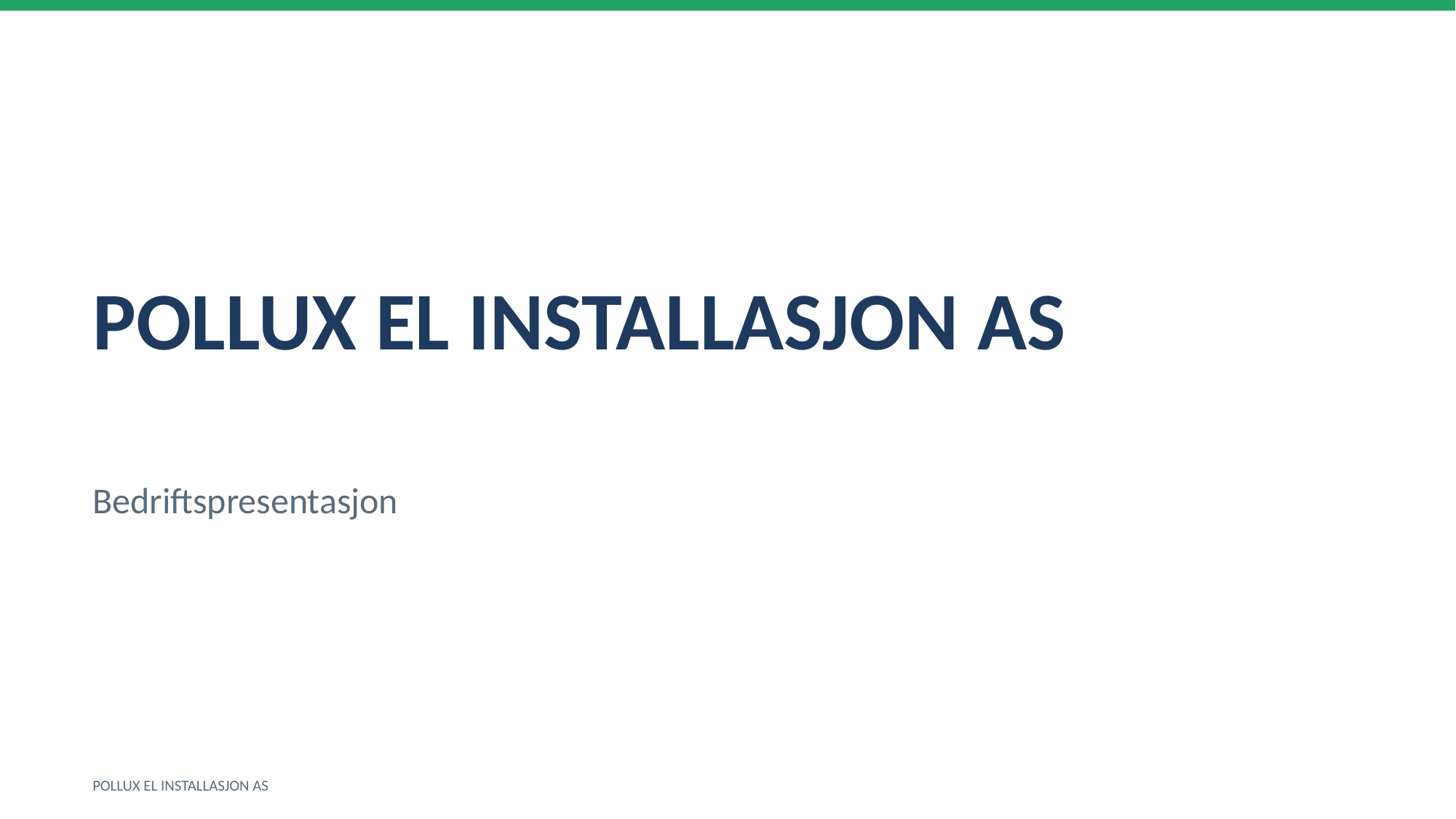

POLLUX EL INSTALLASJON AS
Bedriftspresentasjon
POLLUX EL INSTALLASJON AS